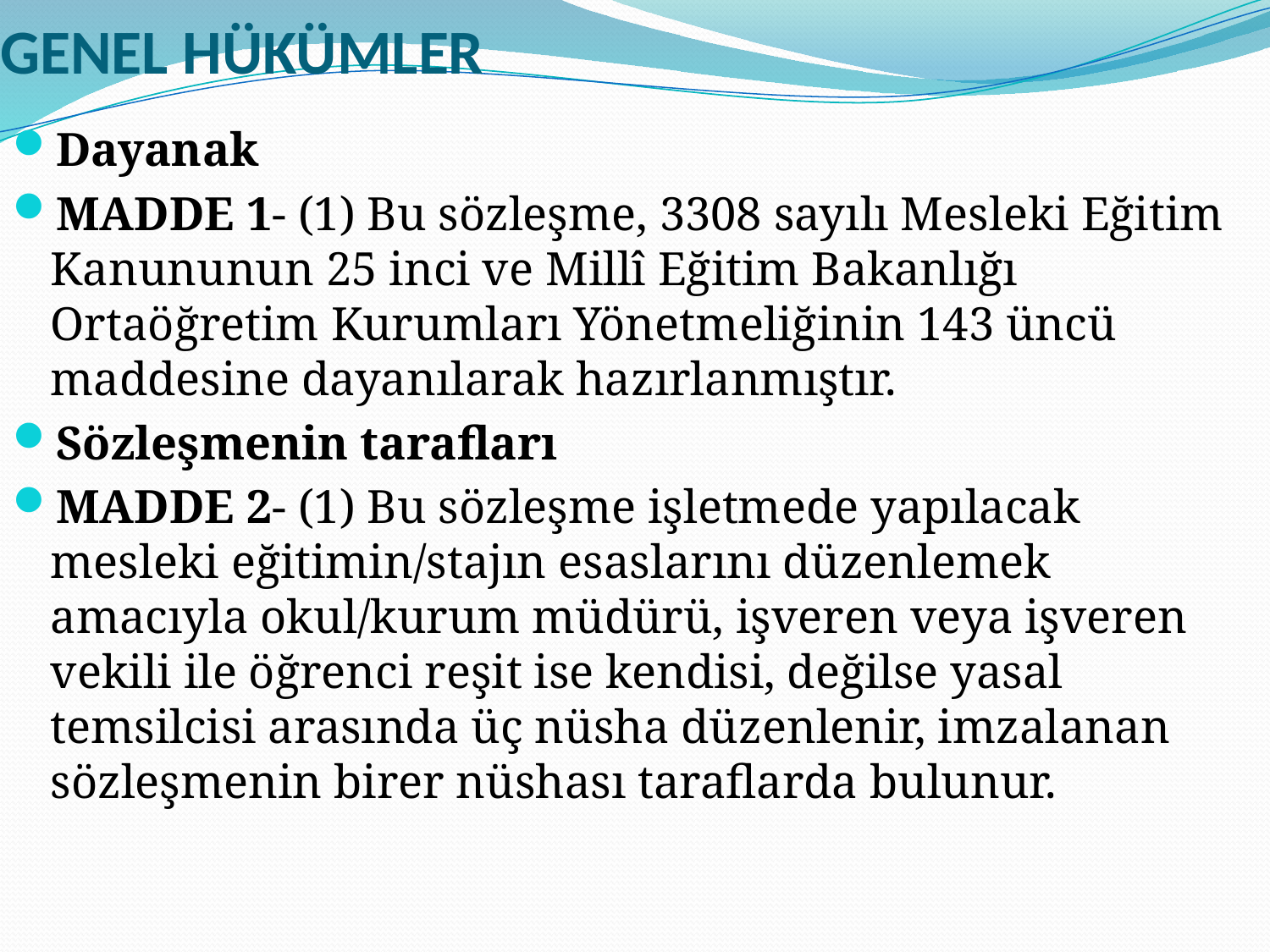

# GENEL HÜKÜMLER

Dayanak
MADDE 1- (1) Bu sözleşme, 3308 sayılı Mesleki Eğitim Kanununun 25 inci ve Millî Eğitim Bakanlığı Ortaöğretim Kurumları Yönetmeliğinin 143 üncü maddesine dayanılarak hazırlanmıştır.
Sözleşmenin tarafları
MADDE 2- (1) Bu sözleşme işletmede yapılacak mesleki eğitimin/stajın esaslarını düzenlemek amacıyla okul/kurum müdürü, işveren veya işveren vekili ile öğrenci reşit ise kendisi, değilse yasal temsilcisi arasında üç nüsha düzenlenir, imzalanan sözleşmenin birer nüshası taraflarda bulunur.